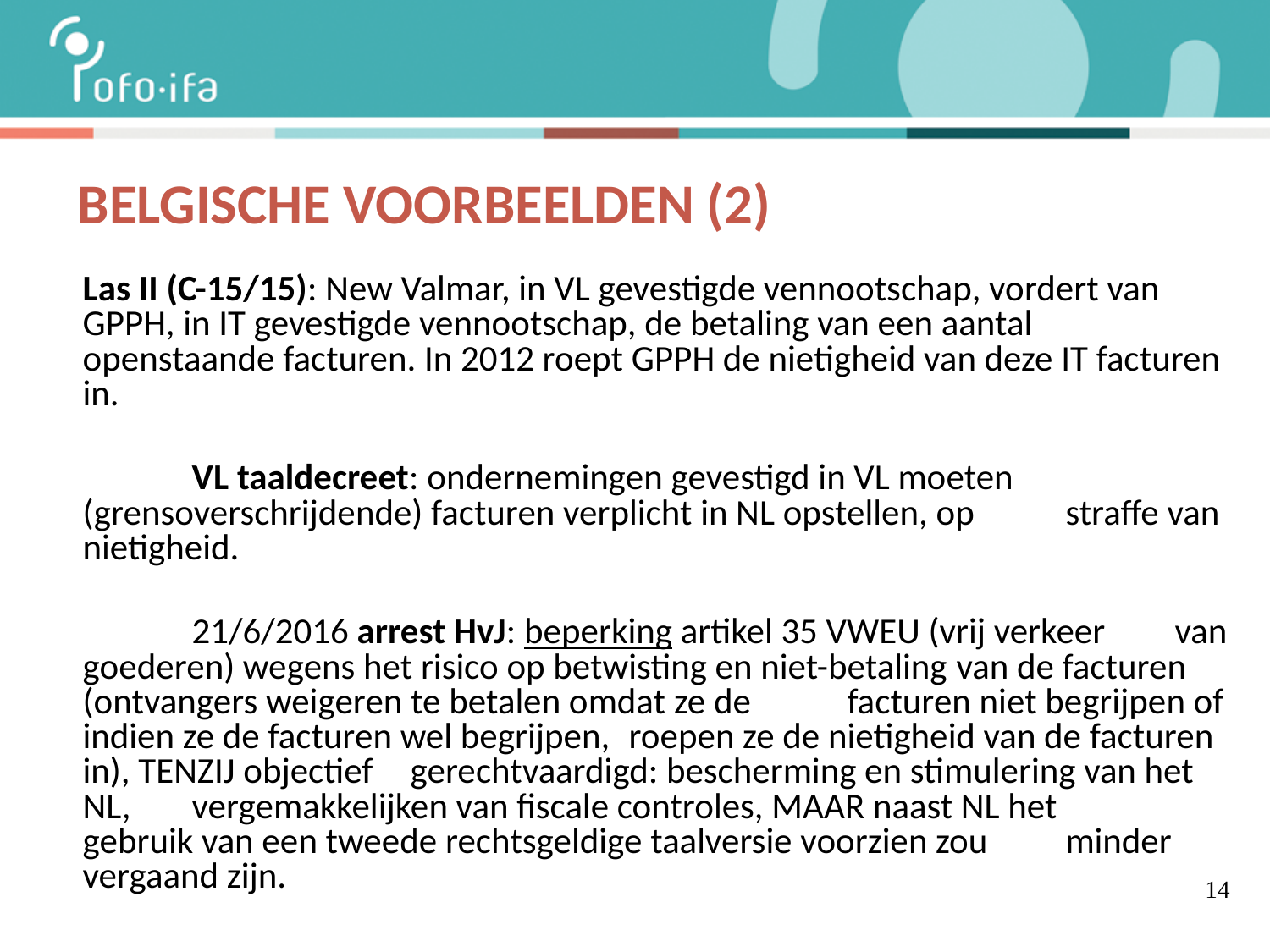

BELGISCHE VOORBEELDEN (2)
Las II (C-15/15): New Valmar, in VL gevestigde vennootschap, vordert van GPPH, in IT gevestigde vennootschap, de betaling van een aantal openstaande facturen. In 2012 roept GPPH de nietigheid van deze IT facturen in.

	VL taaldecreet: ondernemingen gevestigd in VL moeten 	(grensoverschrijdende) facturen verplicht in NL opstellen, op 	straffe van nietigheid.

	21/6/2016 arrest HvJ: beperking artikel 35 VWEU (vrij verkeer 	van goederen) wegens het risico op betwisting en niet-betaling 	van de facturen (ontvangers weigeren te betalen omdat ze de 	facturen niet begrijpen of indien ze de facturen wel begrijpen, 	roepen ze de nietigheid van de facturen in), TENZIJ objectief 	gerechtvaardigd: bescherming en stimulering van het NL,	vergemakkelijken van fiscale controles, MAAR naast NL het 	gebruik van een tweede rechtsgeldige taalversie voorzien zou 	minder vergaand zijn.

14